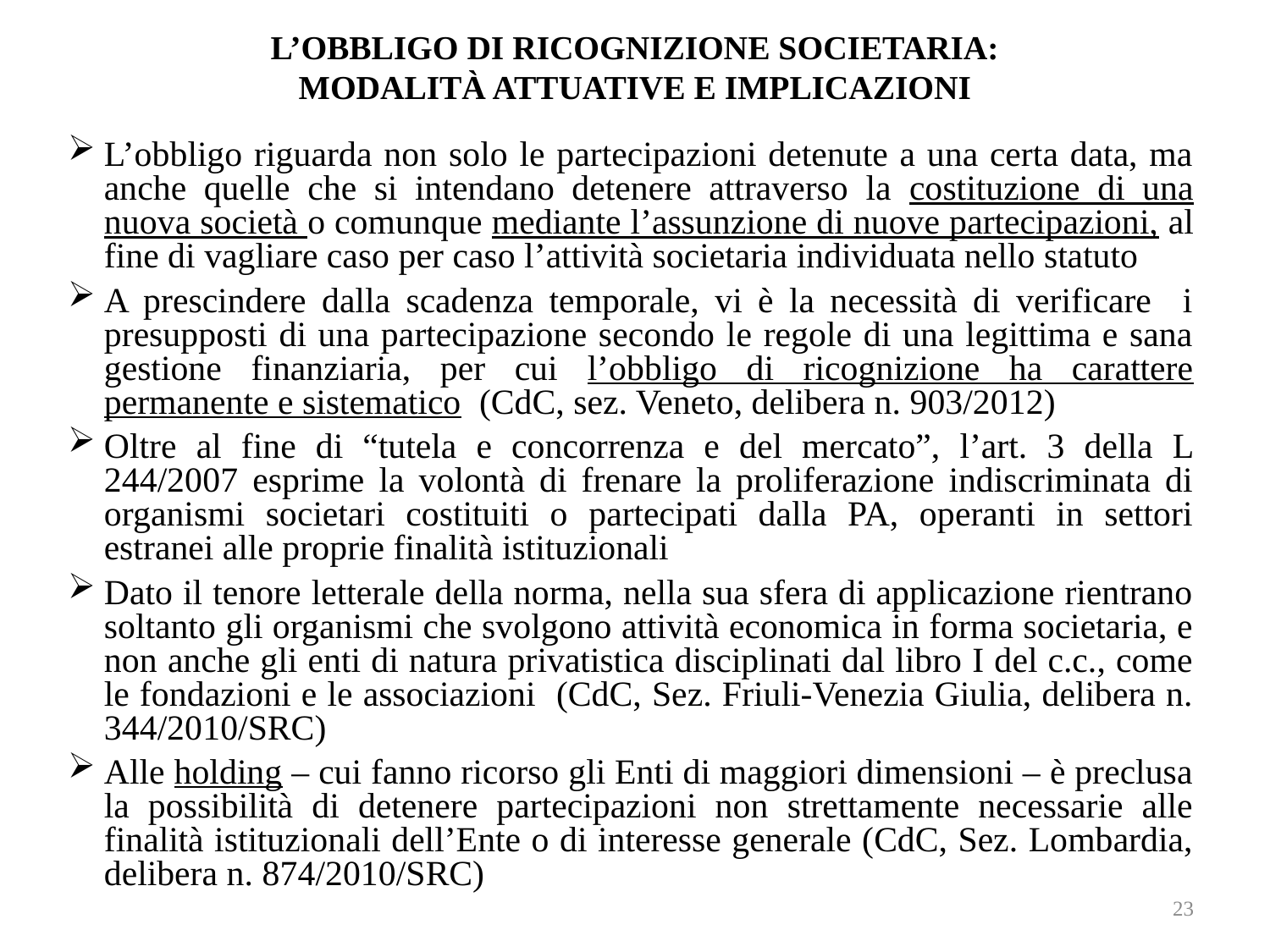

# L’OBBLIGO DI RICOGNIZIONE SOCIETARIA: MODALITÀ ATTUATIVE E IMPLICAZIONI
L’obbligo riguarda non solo le partecipazioni detenute a una certa data, ma anche quelle che si intendano detenere attraverso la costituzione di una nuova società o comunque mediante l’assunzione di nuove partecipazioni, al fine di vagliare caso per caso l’attività societaria individuata nello statuto
A prescindere dalla scadenza temporale, vi è la necessità di verificare  i presupposti di una partecipazione secondo le regole di una legittima e sana gestione finanziaria, per cui l’obbligo di ricognizione ha carattere permanente e sistematico  (CdC, sez. Veneto, delibera n. 903/2012)
Oltre al fine di “tutela e concorrenza e del mercato”, l’art. 3 della L 244/2007 esprime la volontà di frenare la proliferazione indiscriminata di organismi societari costituiti o partecipati dalla PA, operanti in settori estranei alle proprie finalità istituzionali
Dato il tenore letterale della norma, nella sua sfera di applicazione rientrano soltanto gli organismi che svolgono attività economica in forma societaria, e non anche gli enti di natura privatistica disciplinati dal libro I del c.c., come le fondazioni e le associazioni  (CdC, Sez. Friuli-Venezia Giulia, delibera n. 344/2010/SRC)
Alle holding – cui fanno ricorso gli Enti di maggiori dimensioni – è preclusa la possibilità di detenere partecipazioni non strettamente necessarie alle finalità istituzionali dell’Ente o di interesse generale (CdC, Sez. Lombardia, delibera n. 874/2010/SRC)
23